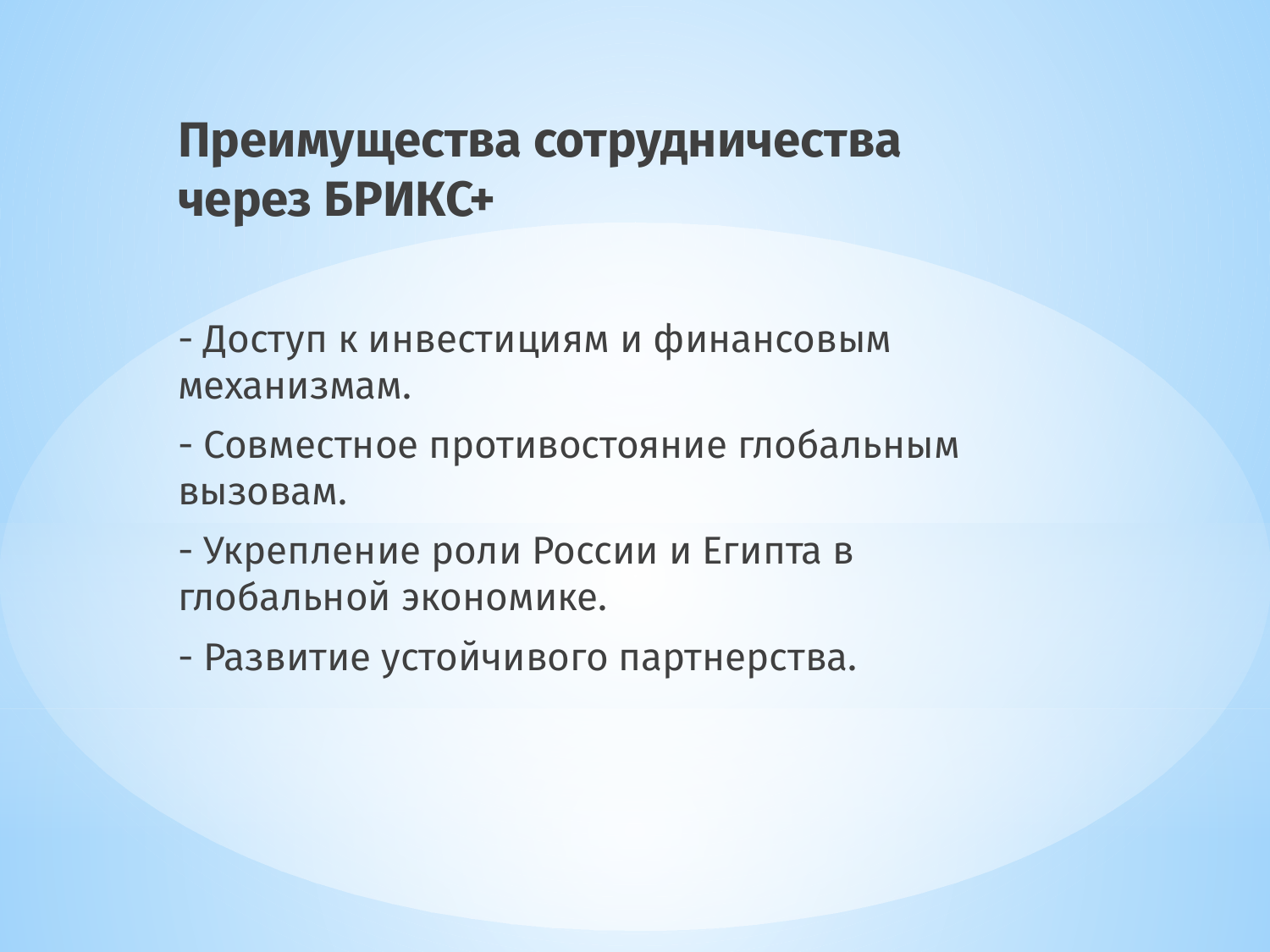

Преимущества сотрудничества через БРИКС+

- Доступ к инвестициям и финансовым механизмам.
- Совместное противостояние глобальным вызовам.
- Укрепление роли России и Египта в глобальной экономике.
- Развитие устойчивого партнерства.